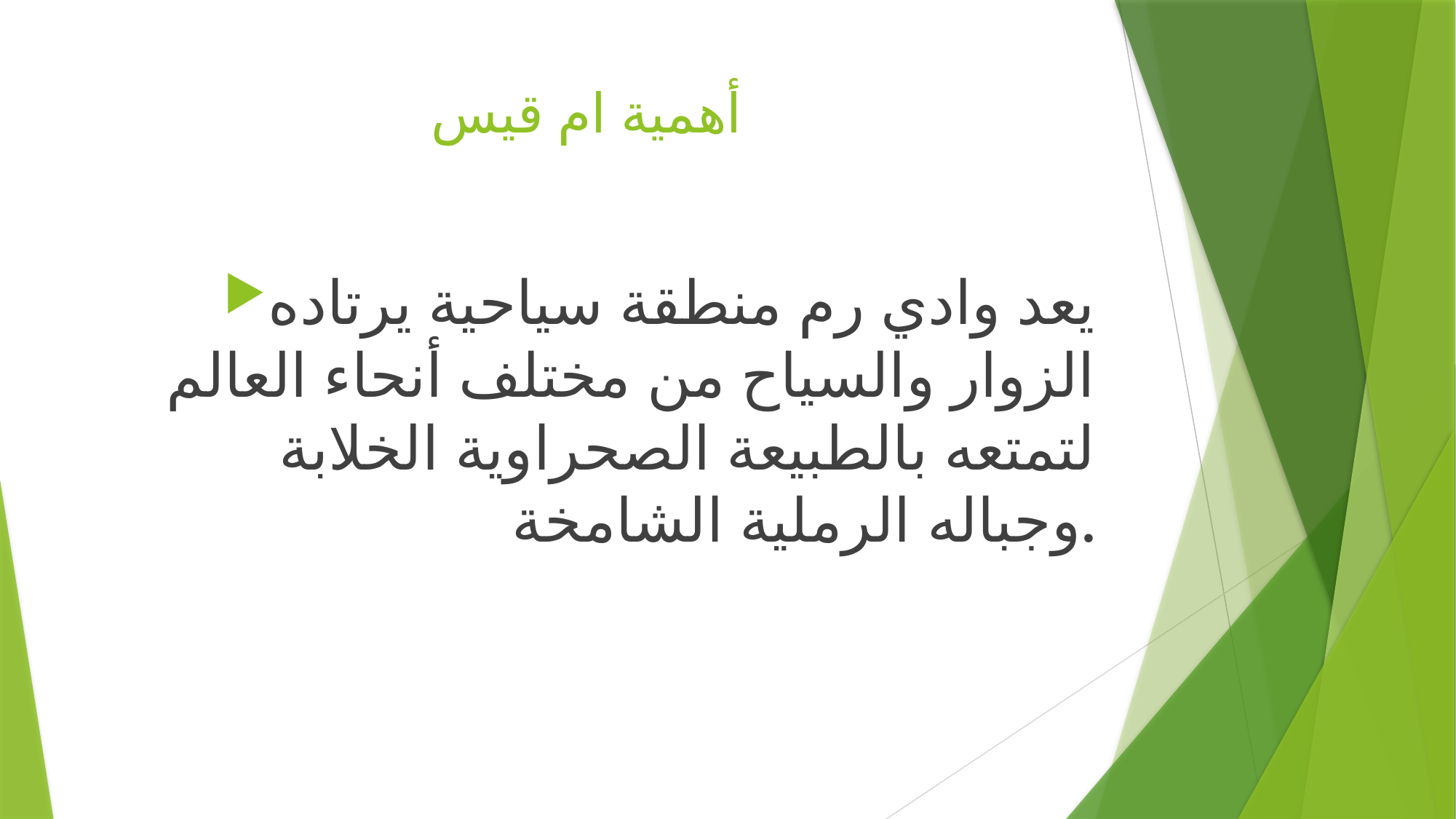

# أهمية ام قيس
يعد وادي رم منطقة سياحية يرتاده الزوار والسياح من مختلف أنحاء العالم لتمتعه بالطبيعة الصحراوية الخلابة وجباله الرملية الشامخة.